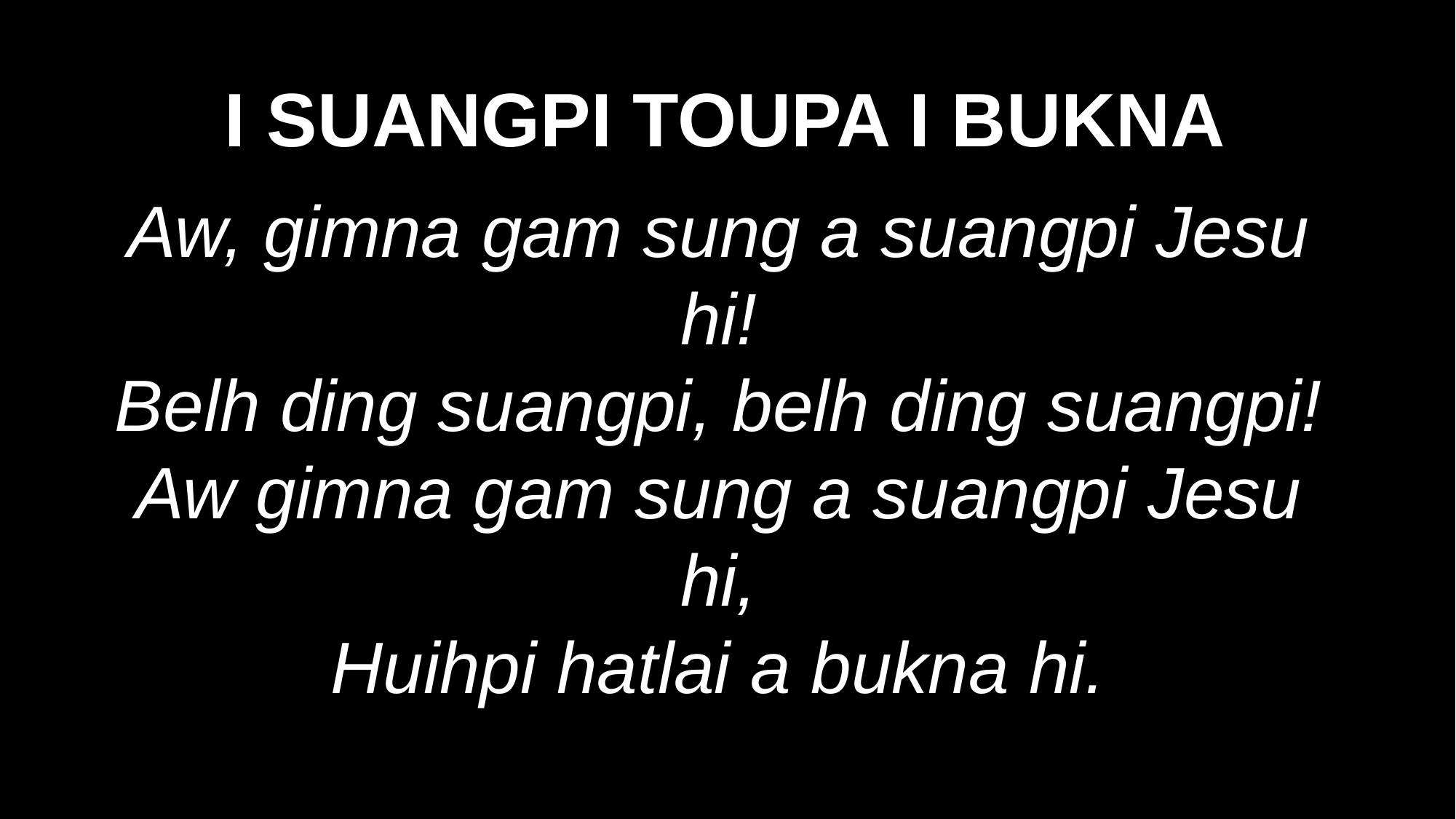

# I SUANGPI TOUPA I BUKNA
Aw, gimna gam sung a suangpi Jesu hi!
Belh ding suangpi, belh ding suangpi!
Aw gimna gam sung a suangpi Jesu hi,
Huihpi hatlai a bukna hi.